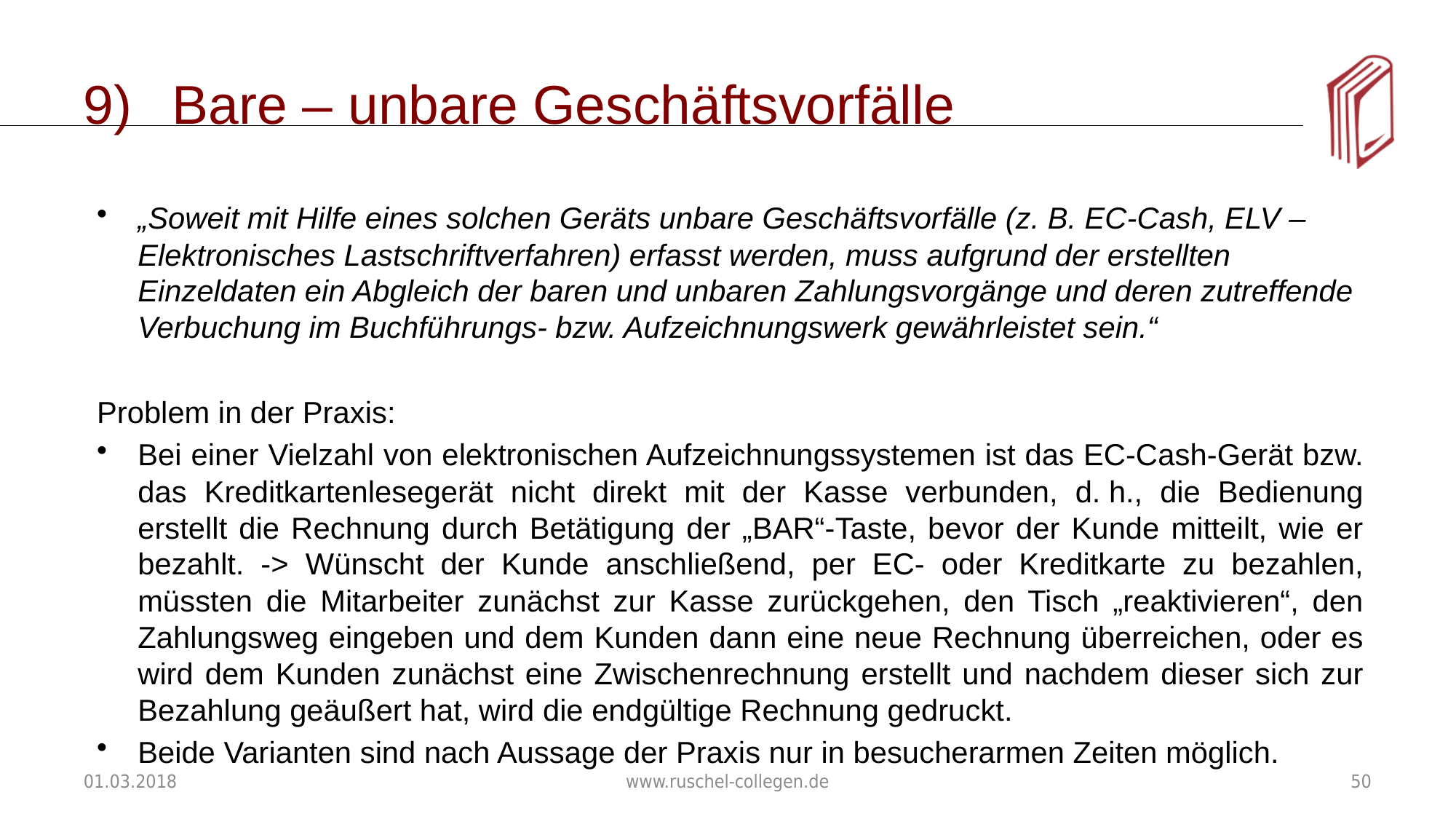

# Bare – unbare Geschäftsvorfälle
„Soweit mit Hilfe eines solchen Geräts unbare Geschäftsvorfälle (z. B. EC-Cash, ELV – Elektronisches Lastschriftverfahren) erfasst werden, muss aufgrund der erstellten Einzeldaten ein Abgleich der baren und unbaren Zahlungsvorgänge und deren zutreffende Verbuchung im Buchführungs- bzw. Aufzeichnungswerk gewährleistet sein.“

Problem in der Praxis:
Bei einer Vielzahl von elektronischen Aufzeichnungssystemen ist das EC-Cash-Gerät bzw. das Kreditkartenlesegerät nicht direkt mit der Kasse verbunden, d. h., die Bedienung erstellt die Rechnung durch Betätigung der „BAR“-Taste, bevor der Kunde mitteilt, wie er bezahlt. -> Wünscht der Kunde anschließend, per EC- oder Kreditkarte zu bezahlen, müssten die Mitarbeiter zunächst zur Kasse zurückgehen, den Tisch „reaktivieren“, den Zahlungsweg eingeben und dem Kunden dann eine neue Rechnung überreichen, oder es wird dem Kunden zunächst eine Zwischenrechnung erstellt und nachdem dieser sich zur Bezahlung geäußert hat, wird die endgültige Rechnung gedruckt.
Beide Varianten sind nach Aussage der Praxis nur in besucherarmen Zeiten möglich.

01.03.2018
www.ruschel-collegen.de
50